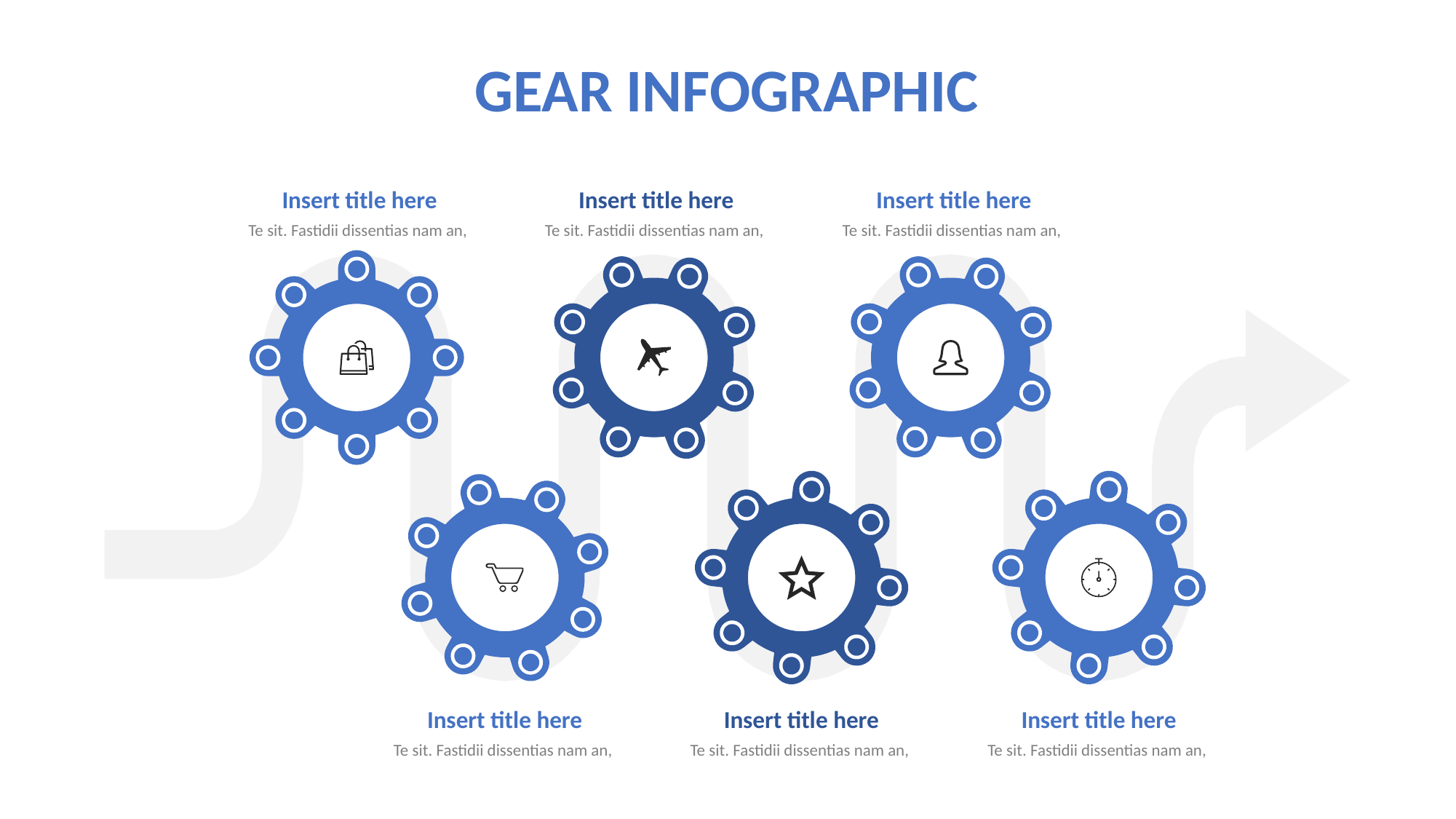

GEAR INFOGRAPHIC
Insert title here
Insert title here
Insert title here
Te sit. Fastidii dissentias nam an,
Te sit. Fastidii dissentias nam an,
Te sit. Fastidii dissentias nam an,

Insert title here
Insert title here
Insert title here
Te sit. Fastidii dissentias nam an,
Te sit. Fastidii dissentias nam an,
Te sit. Fastidii dissentias nam an,